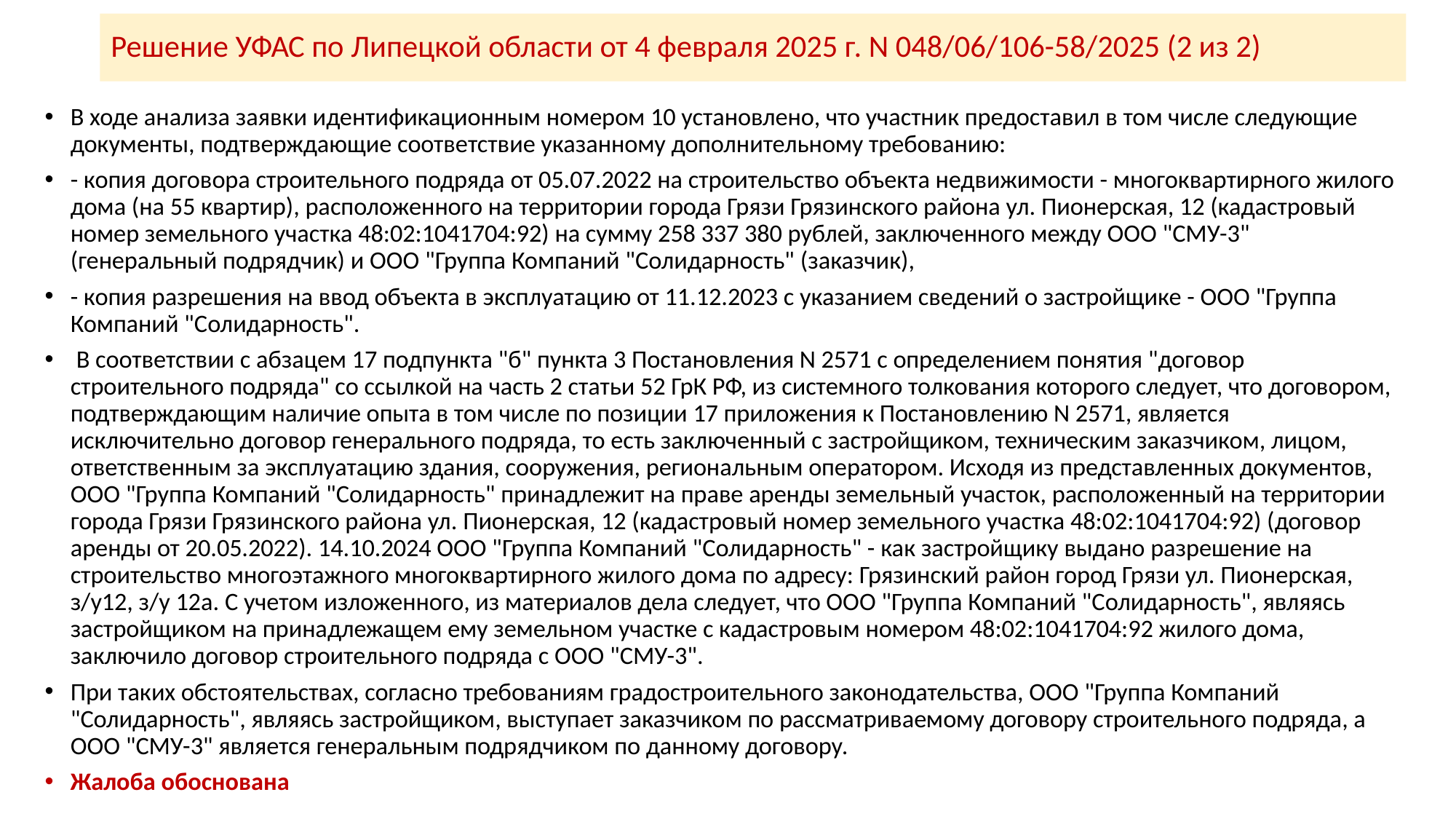

# Решение УФАС по Липецкой области от 4 февраля 2025 г. N 048/06/106-58/2025 (2 из 2)
В ходе анализа заявки идентификационным номером 10 установлено, что участник предоставил в том числе следующие документы, подтверждающие соответствие указанному дополнительному требованию:
- копия договора строительного подряда от 05.07.2022 на строительство объекта недвижимости - многоквартирного жилого дома (на 55 квартир), расположенного на территории города Грязи Грязинского района ул. Пионерская, 12 (кадастровый номер земельного участка 48:02:1041704:92) на сумму 258 337 380 рублей, заключенного между ООО "СМУ-3" (генеральный подрядчик) и ООО "Группа Компаний "Солидарность" (заказчик),
- копия разрешения на ввод объекта в эксплуатацию от 11.12.2023 с указанием сведений о застройщике - ООО "Группа Компаний "Солидарность".
 В соответствии с абзацем 17 подпункта "б" пункта 3 Постановления N 2571 с определением понятия "договор строительного подряда" со ссылкой на часть 2 статьи 52 ГрК РФ, из системного толкования которого следует, что договором, подтверждающим наличие опыта в том числе по позиции 17 приложения к Постановлению N 2571, является исключительно договор генерального подряда, то есть заключенный с застройщиком, техническим заказчиком, лицом, ответственным за эксплуатацию здания, сооружения, региональным оператором. Исходя из представленных документов, ООО "Группа Компаний "Солидарность" принадлежит на праве аренды земельный участок, расположенный на территории города Грязи Грязинского района ул. Пионерская, 12 (кадастровый номер земельного участка 48:02:1041704:92) (договор аренды от 20.05.2022). 14.10.2024 ООО "Группа Компаний "Солидарность" - как застройщику выдано разрешение на строительство многоэтажного многоквартирного жилого дома по адресу: Грязинский район город Грязи ул. Пионерская, з/у12, з/у 12а. С учетом изложенного, из материалов дела следует, что ООО "Группа Компаний "Солидарность", являясь застройщиком на принадлежащем ему земельном участке с кадастровым номером 48:02:1041704:92 жилого дома, заключило договор строительного подряда с ООО "СМУ-3".
При таких обстоятельствах, согласно требованиям градостроительного законодательства, ООО "Группа Компаний "Солидарность", являясь застройщиком, выступает заказчиком по рассматриваемому договору строительного подряда, а ООО "СМУ-3" является генеральным подрядчиком по данному договору.
Жалоба обоснована